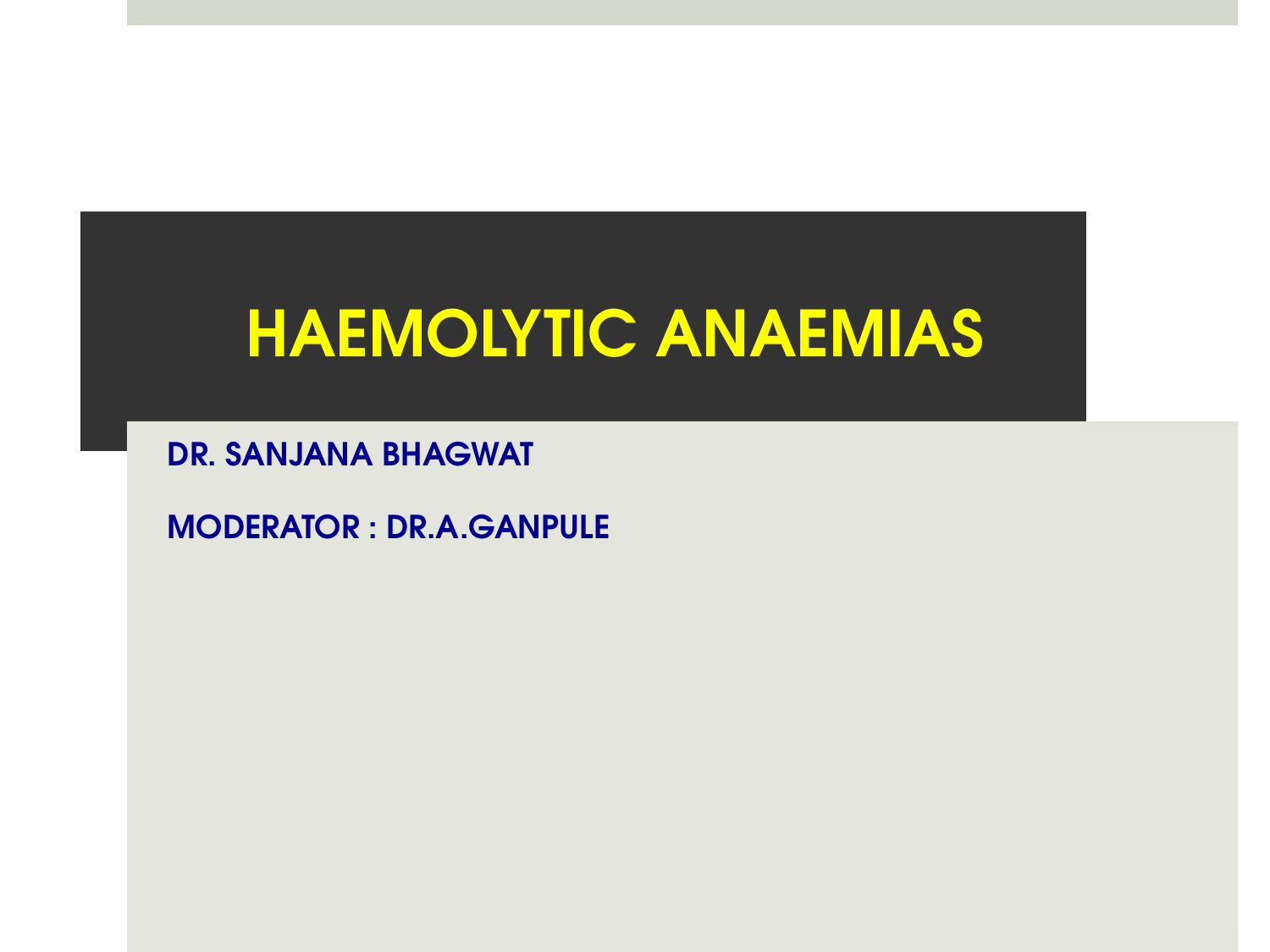

# HAEMOLYTIC ANAEMIAS
DR. SANJANA BHAGWAT
MODERATOR : DR.A.GANPULE